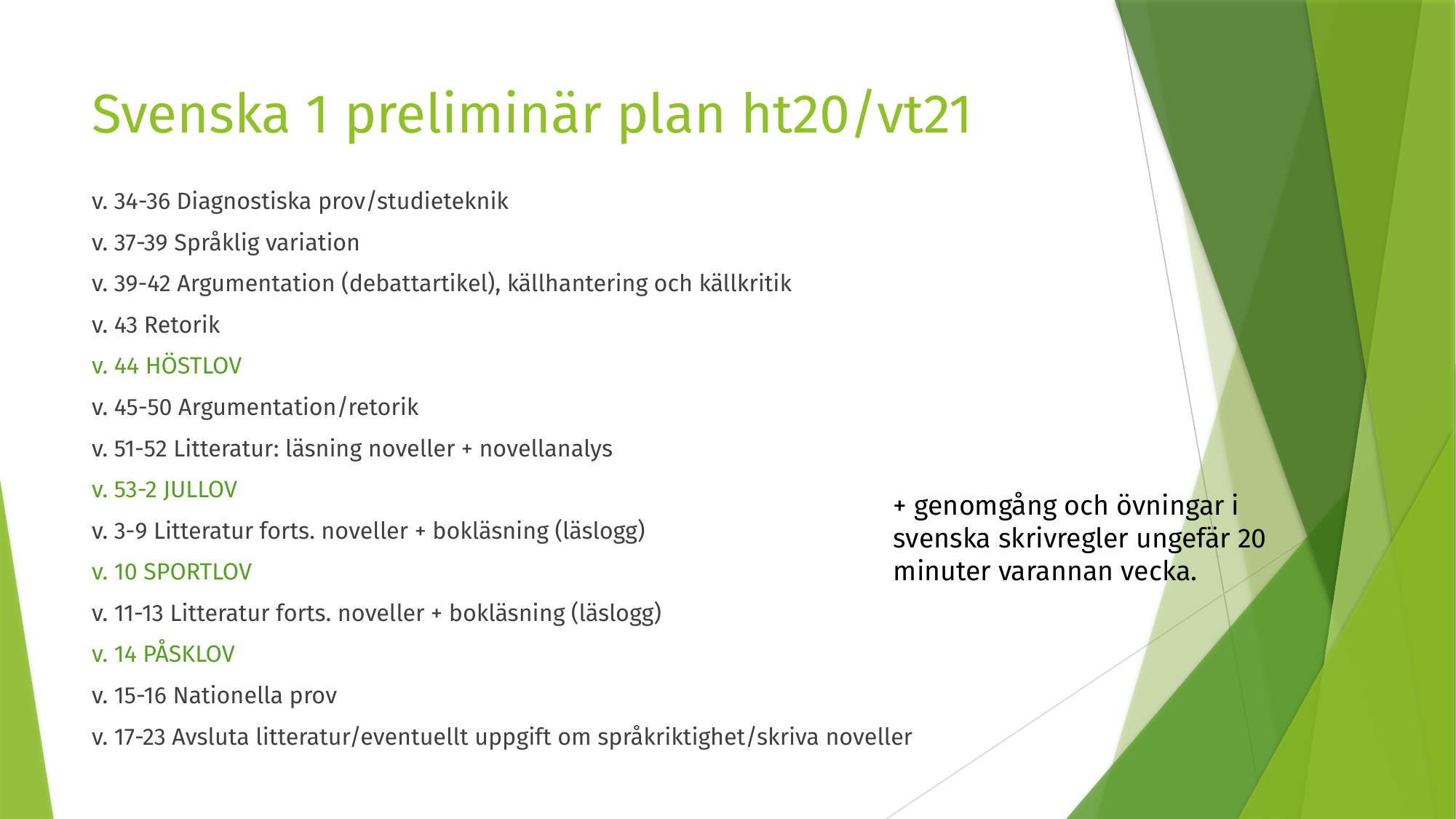

# Svenska 1 preliminär plan ht20/vt21
v. 34-36 Diagnostiska prov/studieteknik
v. 37-39 Språklig variation
v. 39-42 Argumentation (debattartikel), källhantering och källkritik
v. 43 Retorik
v. 44 HÖSTLOV
v. 45-50 Argumentation/retorik
v. 51-52 Litteratur: läsning noveller + novellanalys
v. 53-2 JULLOV
v. 3-9 Litteratur forts. noveller + bokläsning (läslogg)
v. 10 SPORTLOV
v. 11-13 Litteratur forts. noveller + bokläsning (läslogg)
v. 14 PÅSKLOV
v. 15-16 Nationella prov
v. 17-23 Avsluta litteratur/eventuellt uppgift om språkriktighet/skriva noveller

+ genomgång och övningar i svenska skrivregler ungefär 20 minuter varannan vecka.